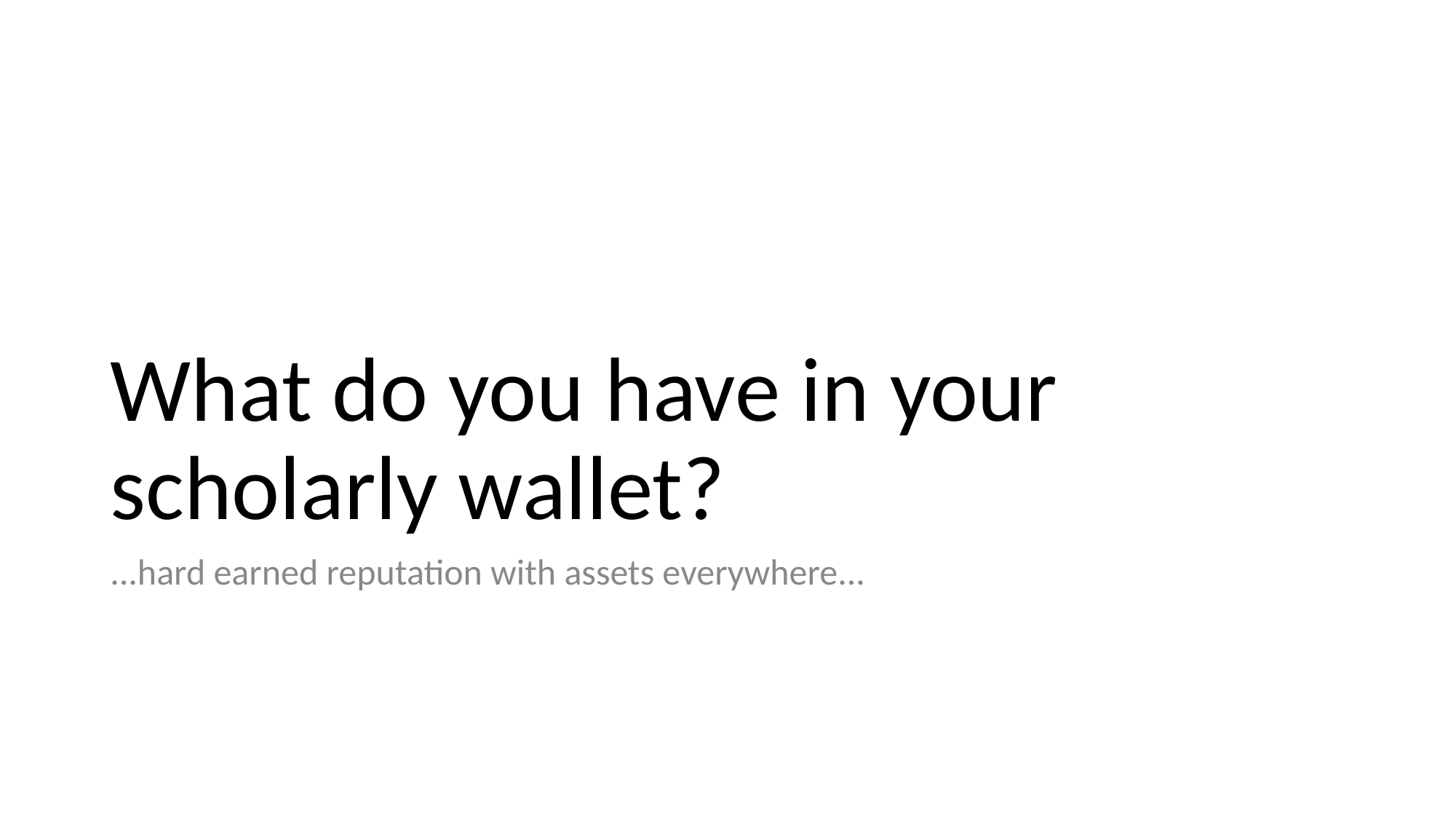

# What do you have in your scholarly wallet?
...hard earned reputation with assets everywhere...